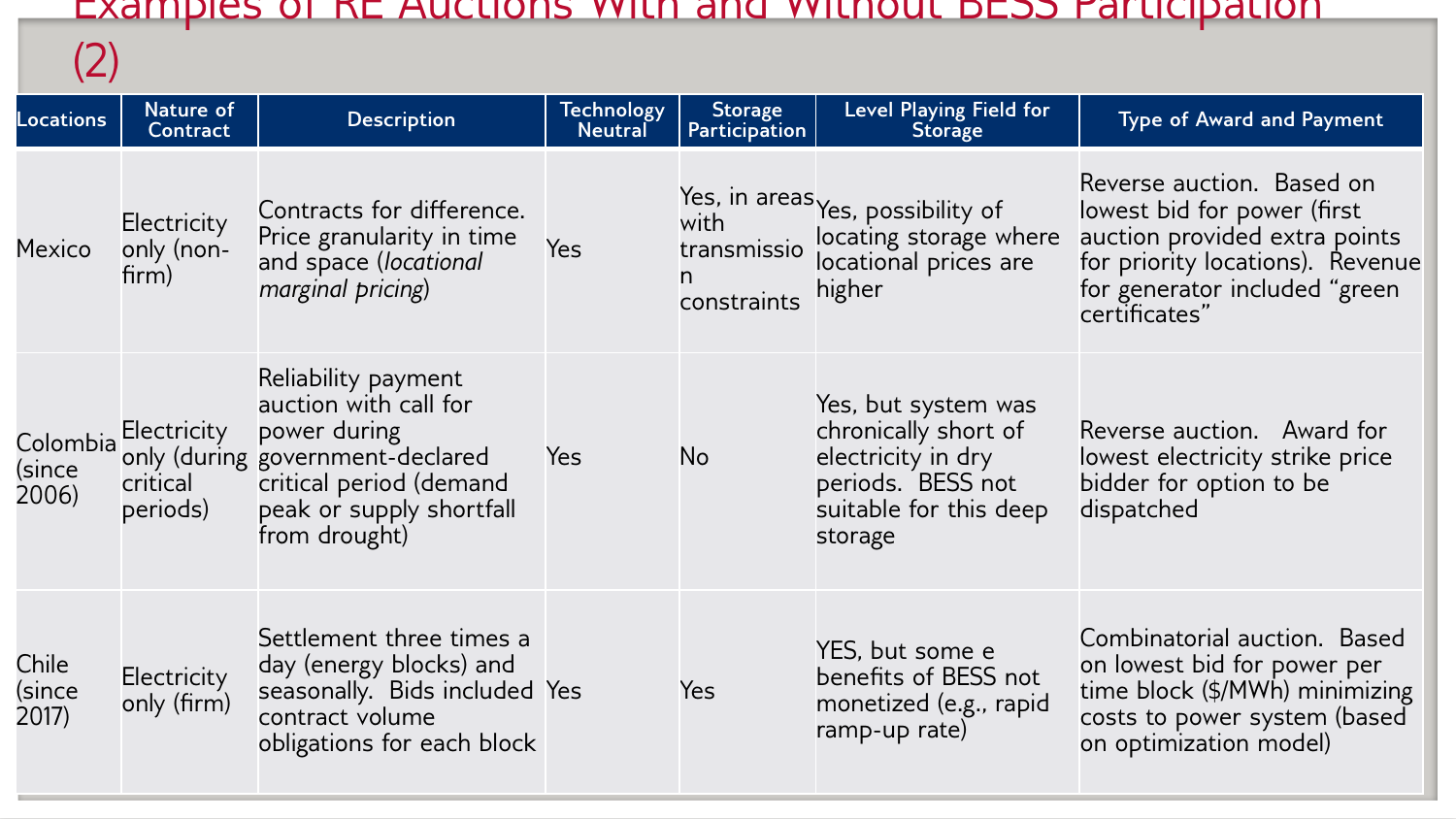

# Examples of RE Auctions With and Without BESS Participation (2)
| Locations | Nature of Contract | Description | Technology Neutral | Storage Participation | Level Playing Field for Storage | Type of Award and Payment |
| --- | --- | --- | --- | --- | --- | --- |
| Mexico | Electricity only (non-firm) | Contracts for difference. Price granularity in time and space (locational marginal pricing) | Yes | Yes, in areas with transmission constraints | Yes, possibility of locating storage where locational prices are higher | Reverse auction. Based on lowest bid for power (first auction provided extra points for priority locations). Revenue for generator included “green certificates” |
| Colombia (since 2006) | Electricity only (during critical periods) | Reliability payment auction with call for power during government-declared critical period (demand peak or supply shortfall from drought) | Yes | No | Yes, but system was chronically short of electricity in dry periods. BESS not suitable for this deep storage | Reverse auction. Award for lowest electricity strike price bidder for option to be dispatched |
| Chile (since 2017) | Electricity only (firm) | Settlement three times a day (energy blocks) and seasonally. Bids included contract volume obligations for each block | Yes | Yes | YES, but some e benefits of BESS not monetized (e.g., rapid ramp-up rate) | Combinatorial auction. Based on lowest bid for power per time block ($/MWh) minimizing costs to power system (based on optimization model) |
42